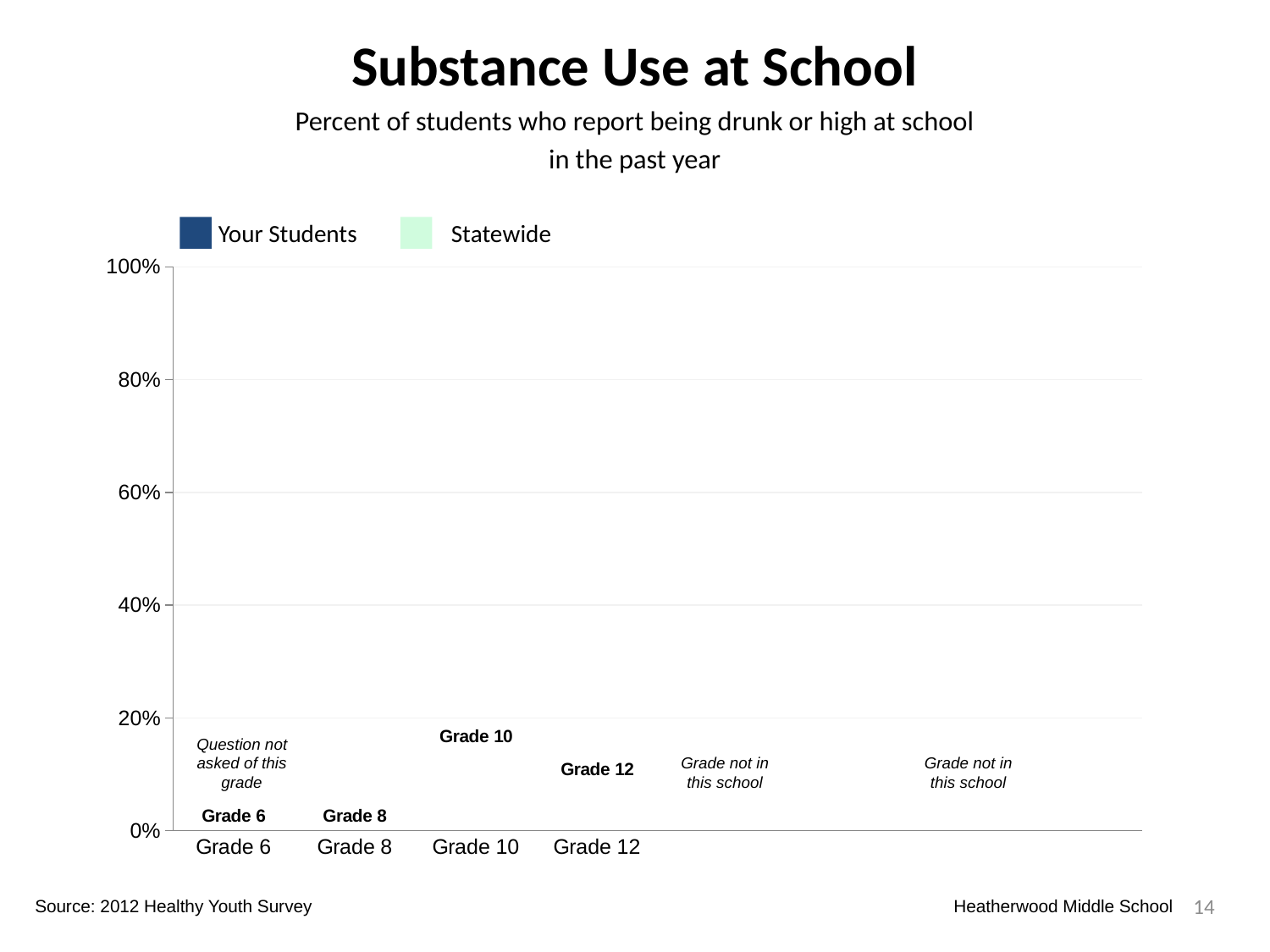

Substance Use at School
Percent of students who report being drunk or high at school
in the past year
Your Students
Statewide

### Chart

| Category | Your Students | Statewide | Dummy Bars |
|---|---|---|---|
| Grade 6 | 0.0 | 0.0 | 0.0 |
| Grade 8 | 0.09659090909090909 | 0.07382892057026477 | 0.0 |
| Grade 10 | 0.0 | 0.0 | 0.14066193997985343 |
| Grade 12 | 0.0 | 0.0 | 0.0824076831829229 |
Question not asked of this grade

Grade not in this school
Grade not in this school
14
Source: 2012 Healthy Youth Survey
Heatherwood Middle School